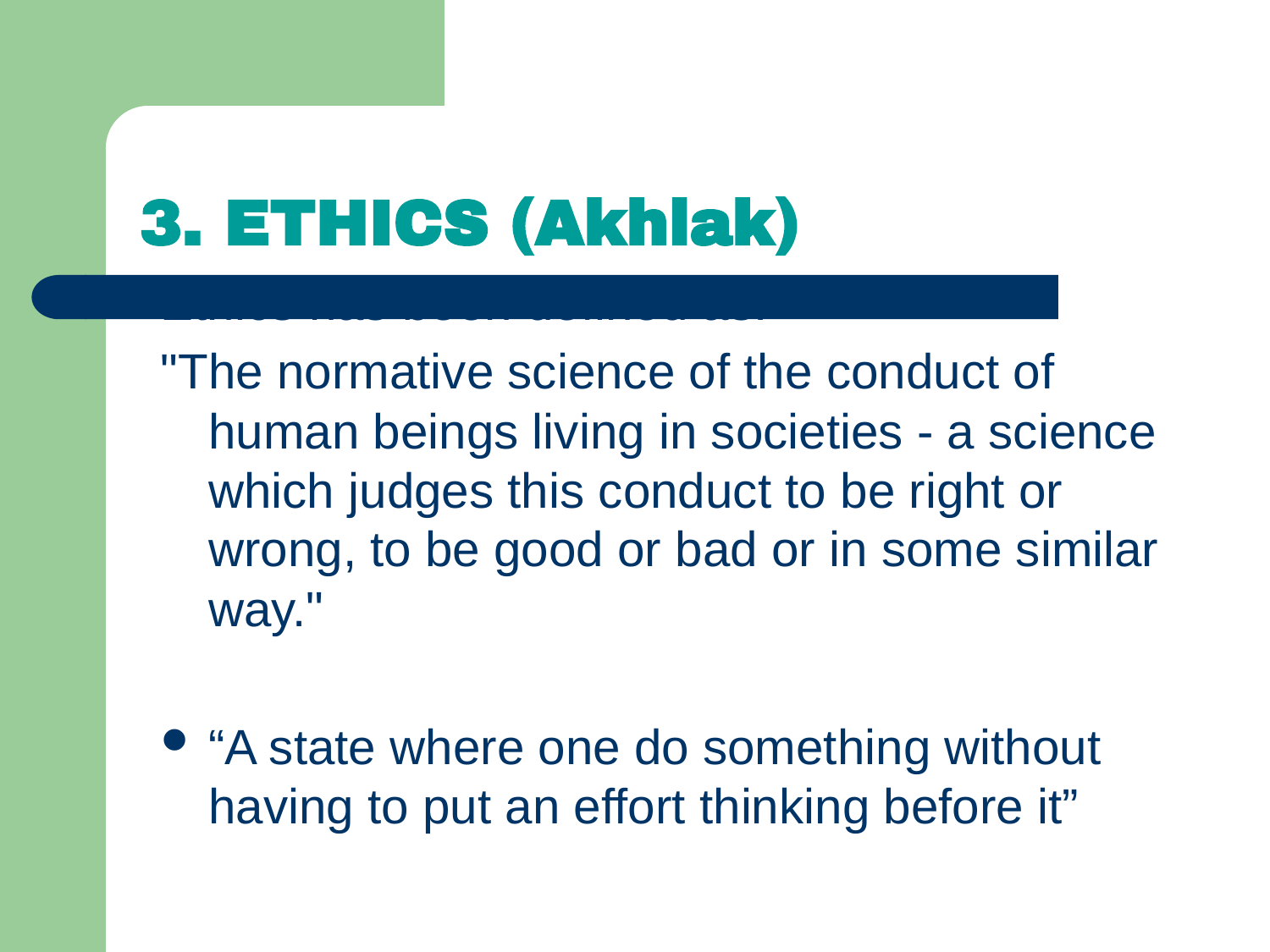

# 3. ETHICS (Akhlak)
Ethics has been defined as:
"The normative science of the conduct of human beings living in societies - a science which judges this conduct to be right or wrong, to be good or bad or in some similar way."

“A state where one do something without having to put an effort thinking before it”